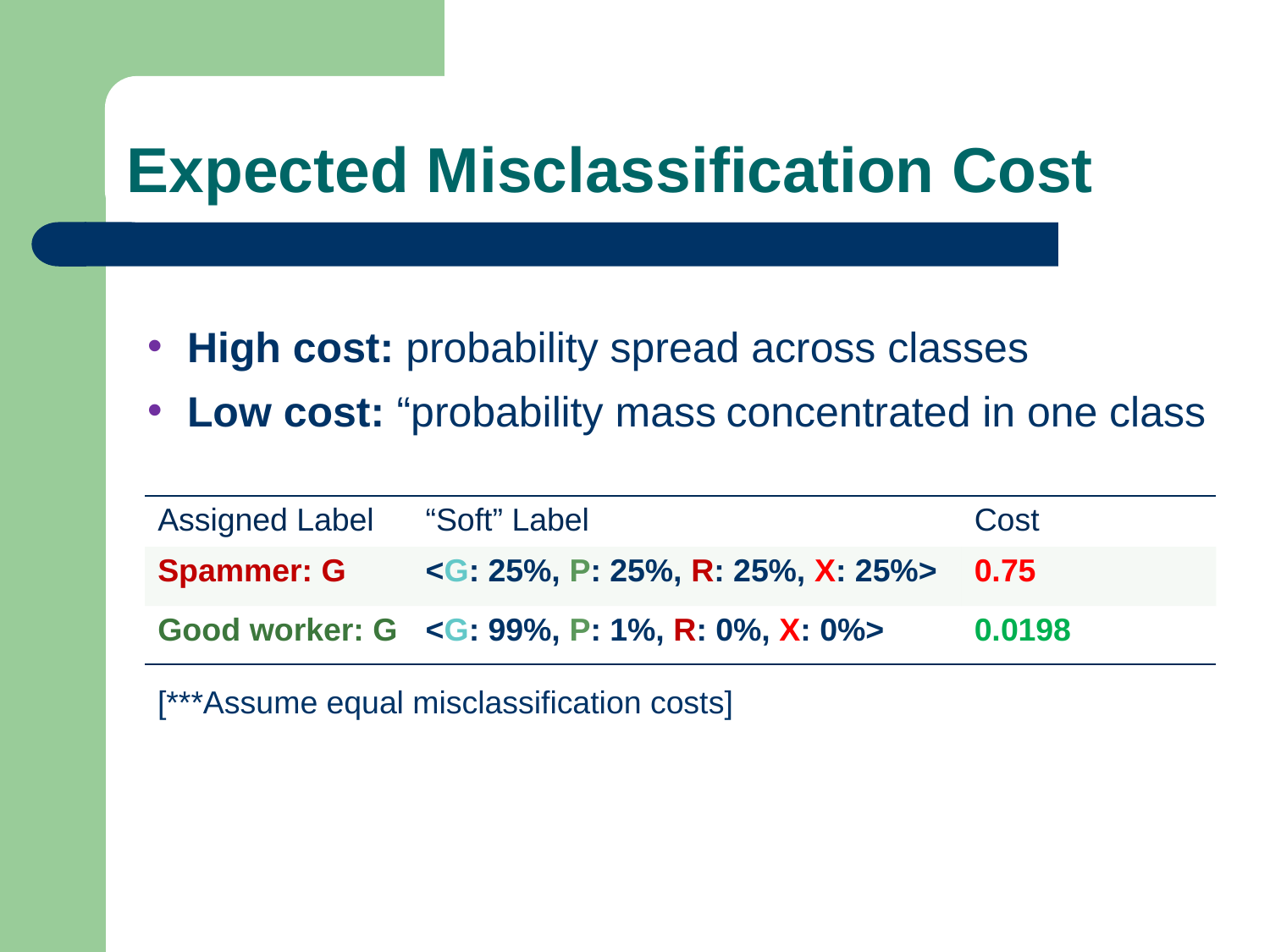

Expected Misclassification Cost

High cost: probability spread across classes
Low cost: “probability mass concentrated in one class
| Assigned Label | “Soft” Label | Cost |
| --- | --- | --- |
| Spammer: G | <G: 25%, P: 25%, R: 25%, X: 25%> | 0.75 |
| Good worker: G | <G: 99%, P: 1%, R: 0%, X: 0%> | 0.0198 |
[***Assume equal misclassification costs]